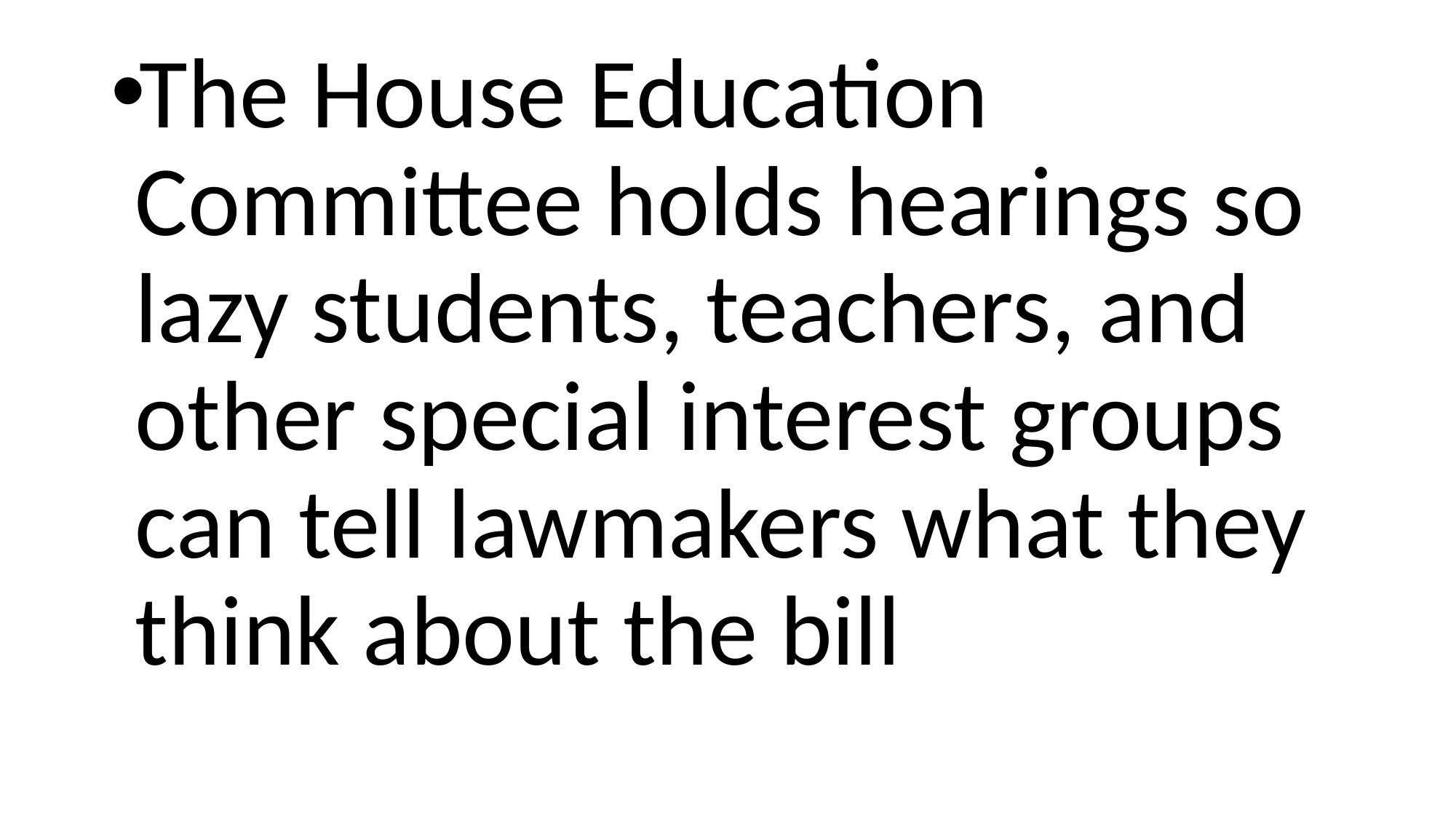

The House Education Committee holds hearings so lazy students, teachers, and other special interest groups can tell lawmakers what they think about the bill
#